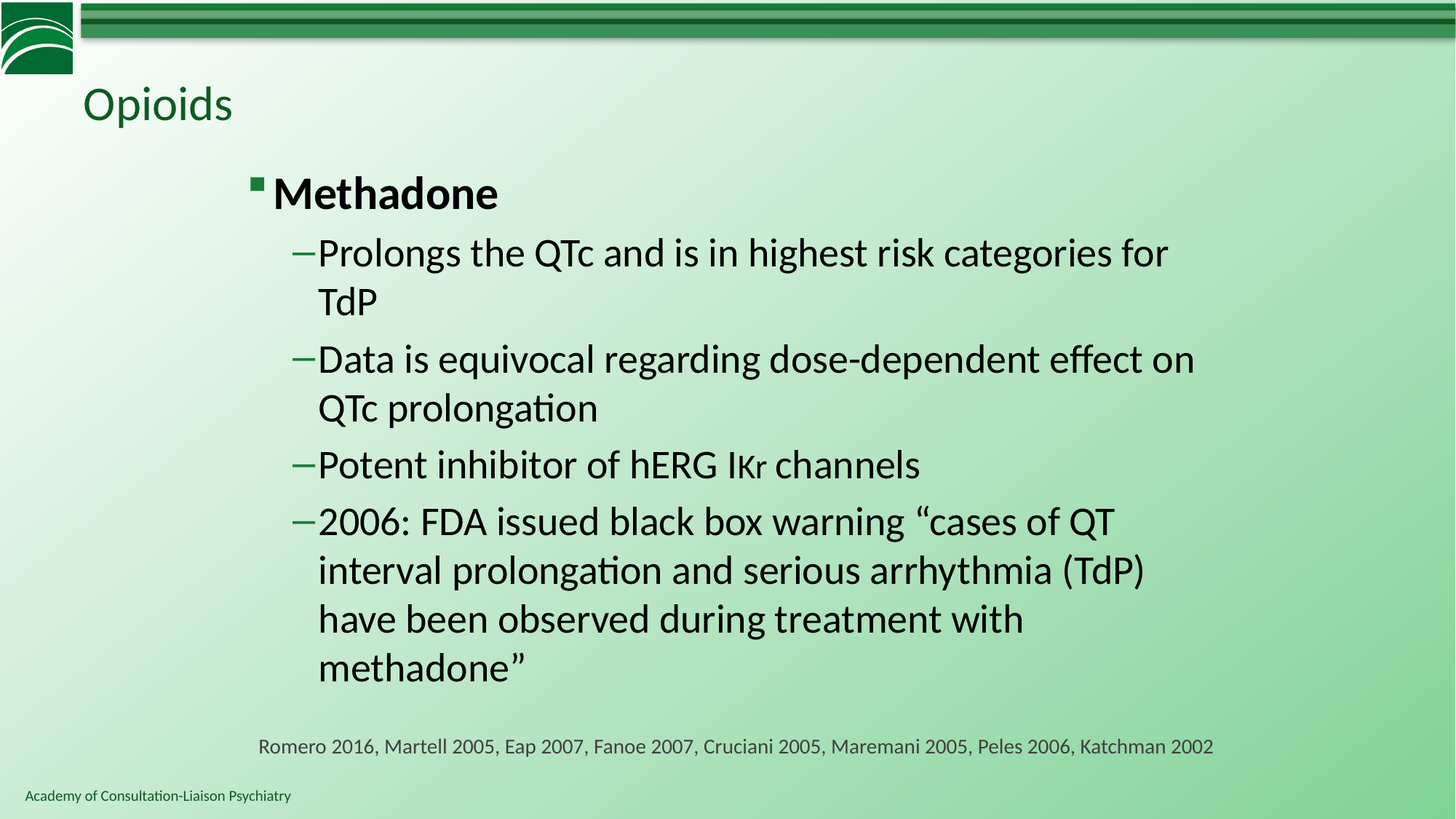

# Opioids
Methadone
Prolongs the QTc and is in highest risk categories for TdP
Data is equivocal regarding dose-dependent effect on QTc prolongation
Potent inhibitor of hERG IKr channels
2006: FDA issued black box warning “cases of QT interval prolongation and serious arrhythmia (TdP) have been observed during treatment with methadone”
Romero 2016, Martell 2005, Eap 2007, Fanoe 2007, Cruciani 2005, Maremani 2005, Peles 2006, Katchman 2002